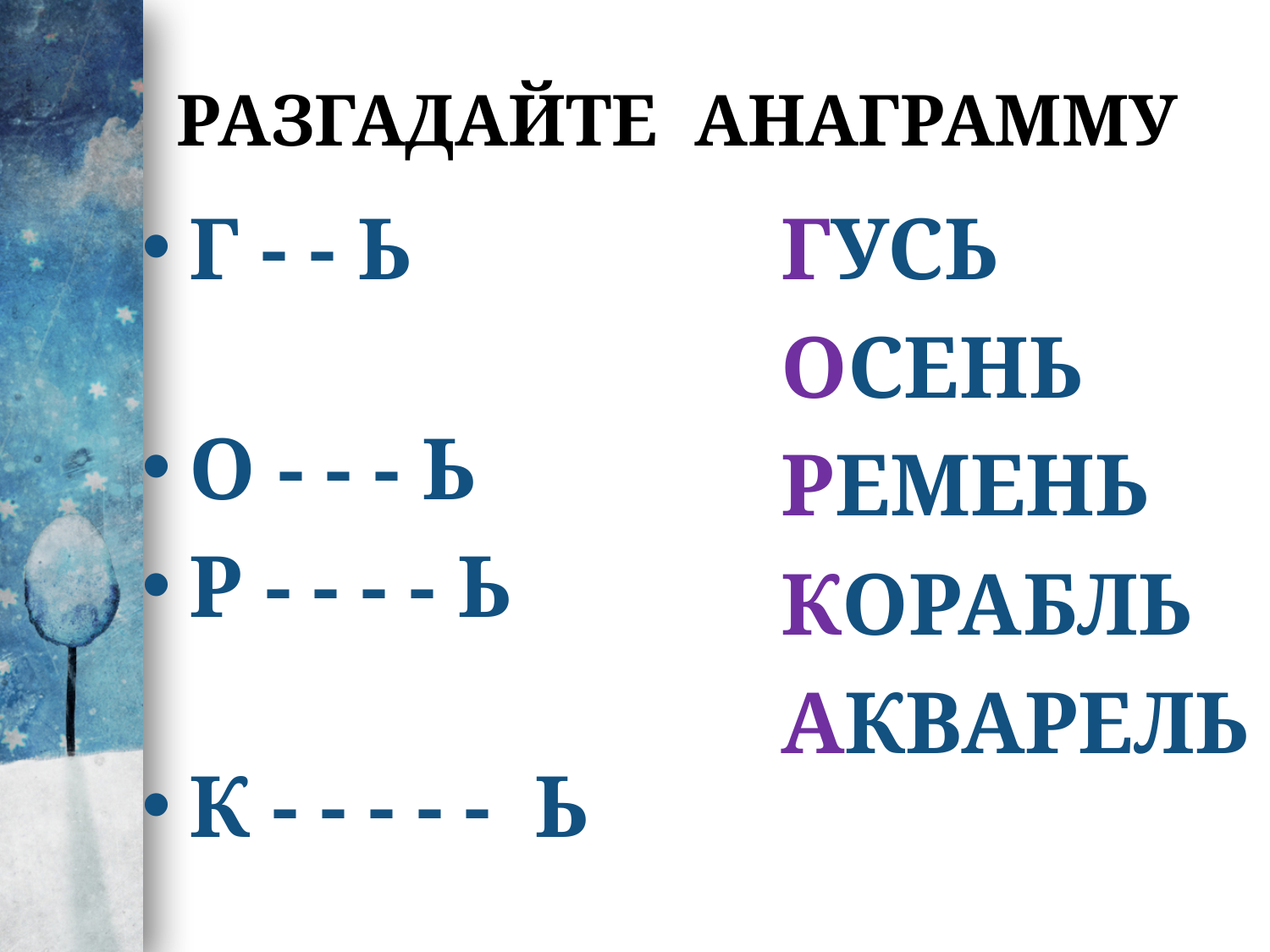

# Разгадайте  анаграмму
Г - - Ь
О - - - Ь
Р - - - - Ь
К - - - - -  Ь
А - - - - - - Ь

  ГУСЬ
  ОСЕНЬ
  РЕМЕНЬ
  КОРАБЛЬ
  АКВАРЕЛЬ